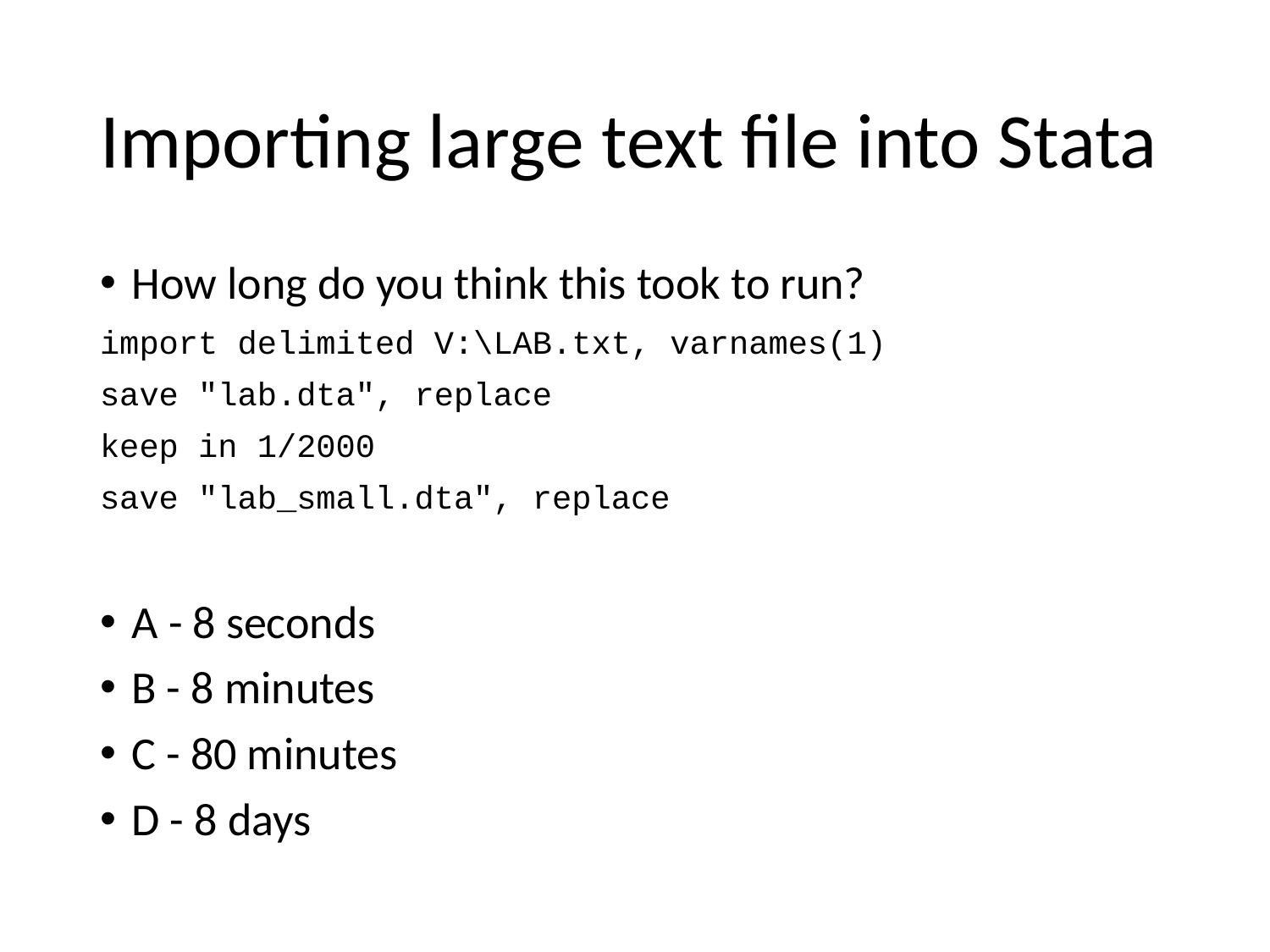

# Importing large text file into Stata
How long do you think this took to run?
import delimited V:\LAB.txt, varnames(1)
save "lab.dta", replace
keep in 1/2000
save "lab_small.dta", replace

A - 8 seconds
B - 8 minutes
C - 80 minutes
D - 8 days